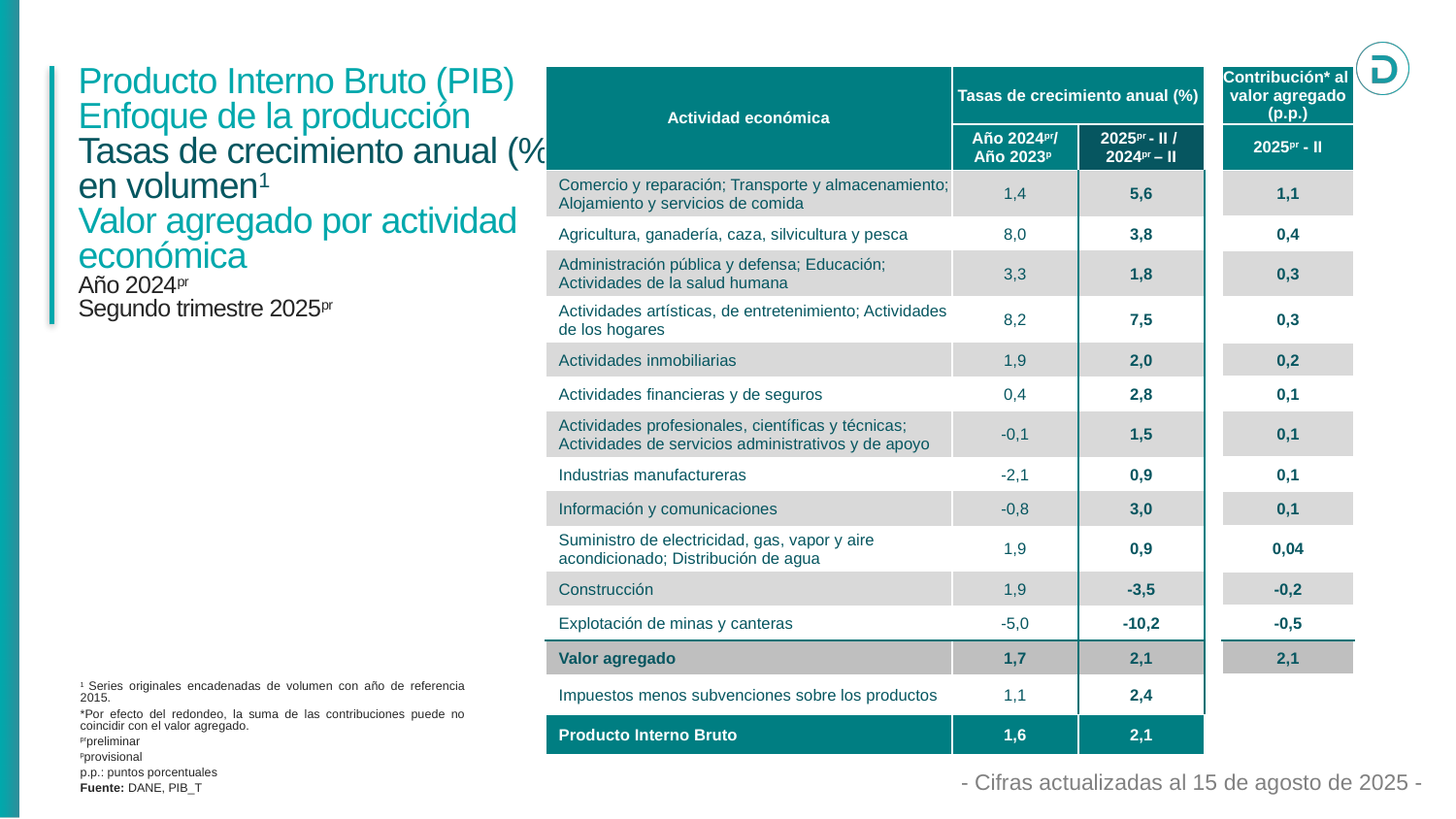

Producto Interno Bruto (PIB)
Enfoque de la producción
Tasas de crecimiento anual (%) en volumen1
Valor agregado por actividad económica
Año 2024pr
Segundo trimestre 2025pr
| Actividad económica | Tasas de crecimiento anual (%) |  |  | Contribución\* al valor agregado (p.p.) |
| --- | --- | --- | --- | --- |
|  | Año 2024pr/ Año 2023p | 2025pr - II / 2024pr – II |  | 2025pr - II |
| Comercio y reparación; Transporte y almacenamiento; Alojamiento y servicios de comida | 1,4 | 5,6 |  | 1,1 |
| Agricultura, ganadería, caza, silvicultura y pesca | 8,0 | 3,8 |  | 0,4 |
| Administración pública y defensa; Educación; Actividades de la salud humana | 3,3 | 1,8 |  | 0,3 |
| Actividades artísticas, de entretenimiento; Actividades de los hogares | 8,2 | 7,5 |  | 0,3 |
| Actividades inmobiliarias | 1,9 | 2,0 |  | 0,2 |
| Actividades financieras y de seguros | 0,4 | 2,8 |  | 0,1 |
| Actividades profesionales, científicas y técnicas; Actividades de servicios administrativos y de apoyo | -0,1 | 1,5 |  | 0,1 |
| Industrias manufactureras | -2,1 | 0,9 |  | 0,1 |
| Información y comunicaciones | -0,8 | 3,0 |  | 0,1 |
| Suministro de electricidad, gas, vapor y aire acondicionado; Distribución de agua | 1,9 | 0,9 |  | 0,04 |
| Construcción | 1,9 | -3,5 |  | -0,2 |
| Explotación de minas y canteras | -5,0 | -10,2 |  | -0,5 |
| Valor agregado | 1,7 | 2,1 |  | 2,1 |
| Impuestos menos subvenciones sobre los productos | 1,1 | 2,4 |  |  |
| Producto Interno Bruto | 1,6 | 2,1 |  |  |
1 Series originales encadenadas de volumen con año de referencia 2015.
*Por efecto del redondeo, la suma de las contribuciones puede no coincidir con el valor agregado.
prpreliminar
pprovisional
p.p.: puntos porcentuales
Fuente: DANE, PIB_T
- Cifras actualizadas al 15 de agosto de 2025 -